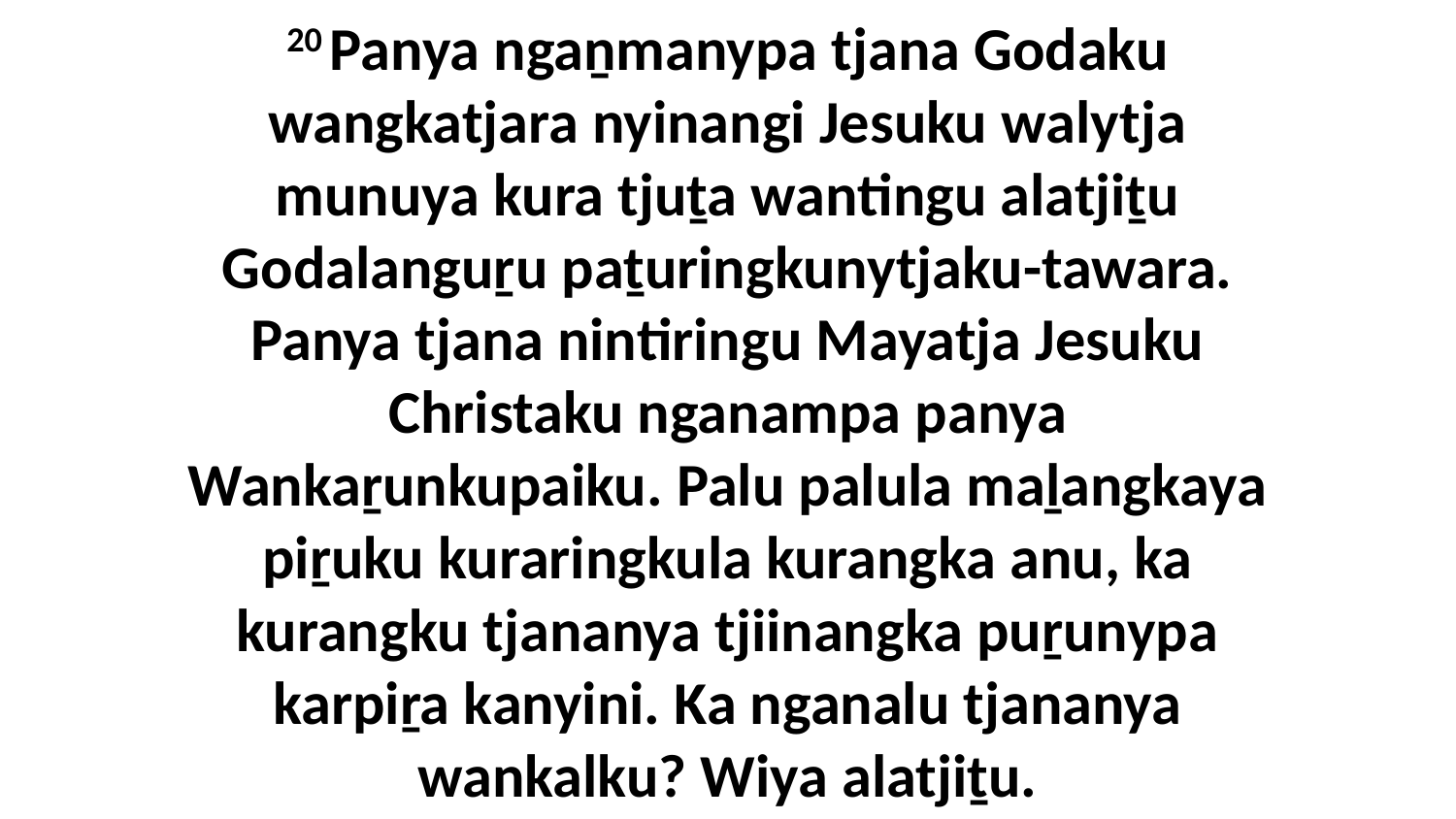

20 Panya ngaṉmanypa tjana Godaku wangkatjara nyinangi Jesuku walytja munuya kura tjuṯa wantingu alatjiṯu Godalanguṟu paṯuringkunytjaku-tawara. Panya tjana nintiringu Mayatja Jesuku Christaku nganampa panya Wankaṟunkupaiku. Palu palula maḻangkaya piṟuku kuraringkula kurangka anu, ka kurangku tjananya tjiinangka puṟunypa karpiṟa kanyini. Ka nganalu tjananya wankalku? Wiya alatjiṯu.